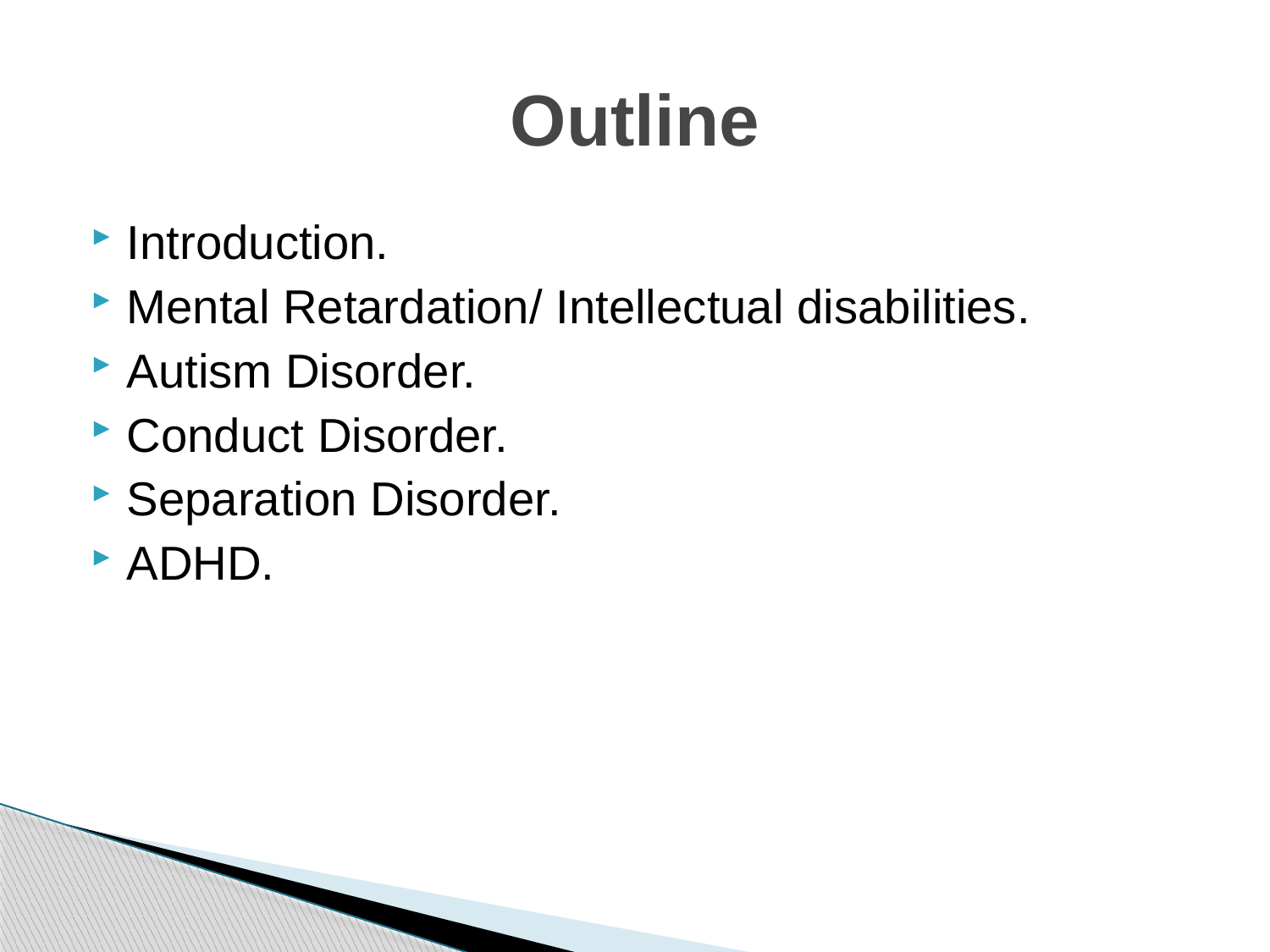

# Outline
Introduction.
Mental Retardation/ Intellectual disabilities.
Autism Disorder.
Conduct Disorder.
Separation Disorder.
ADHD.